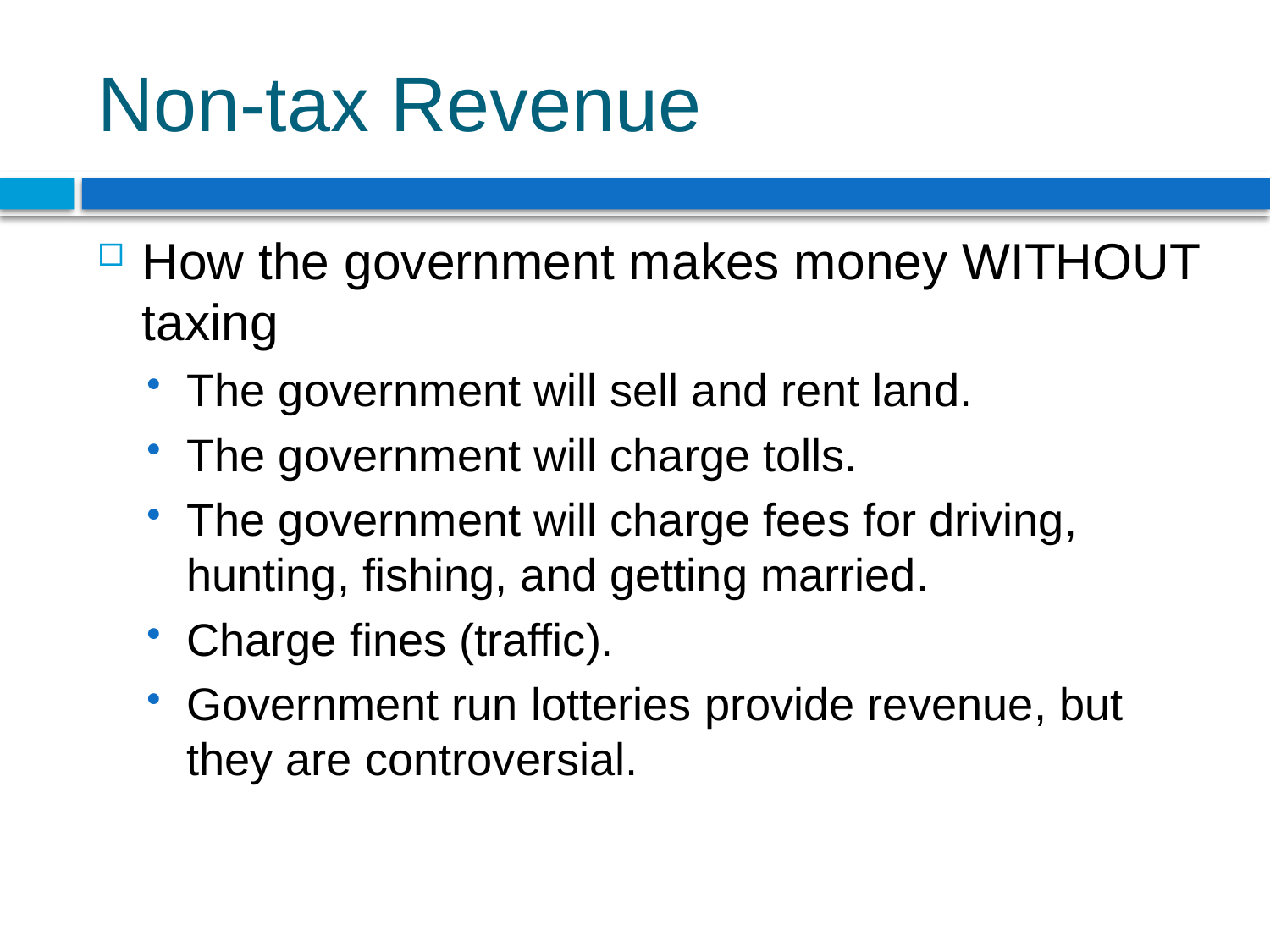

# Non-tax Revenue
How the government makes money WITHOUT taxing
The government will sell and rent land.
The government will charge tolls.
The government will charge fees for driving, hunting, fishing, and getting married.
Charge fines (traffic).
Government run lotteries provide revenue, but they are controversial.